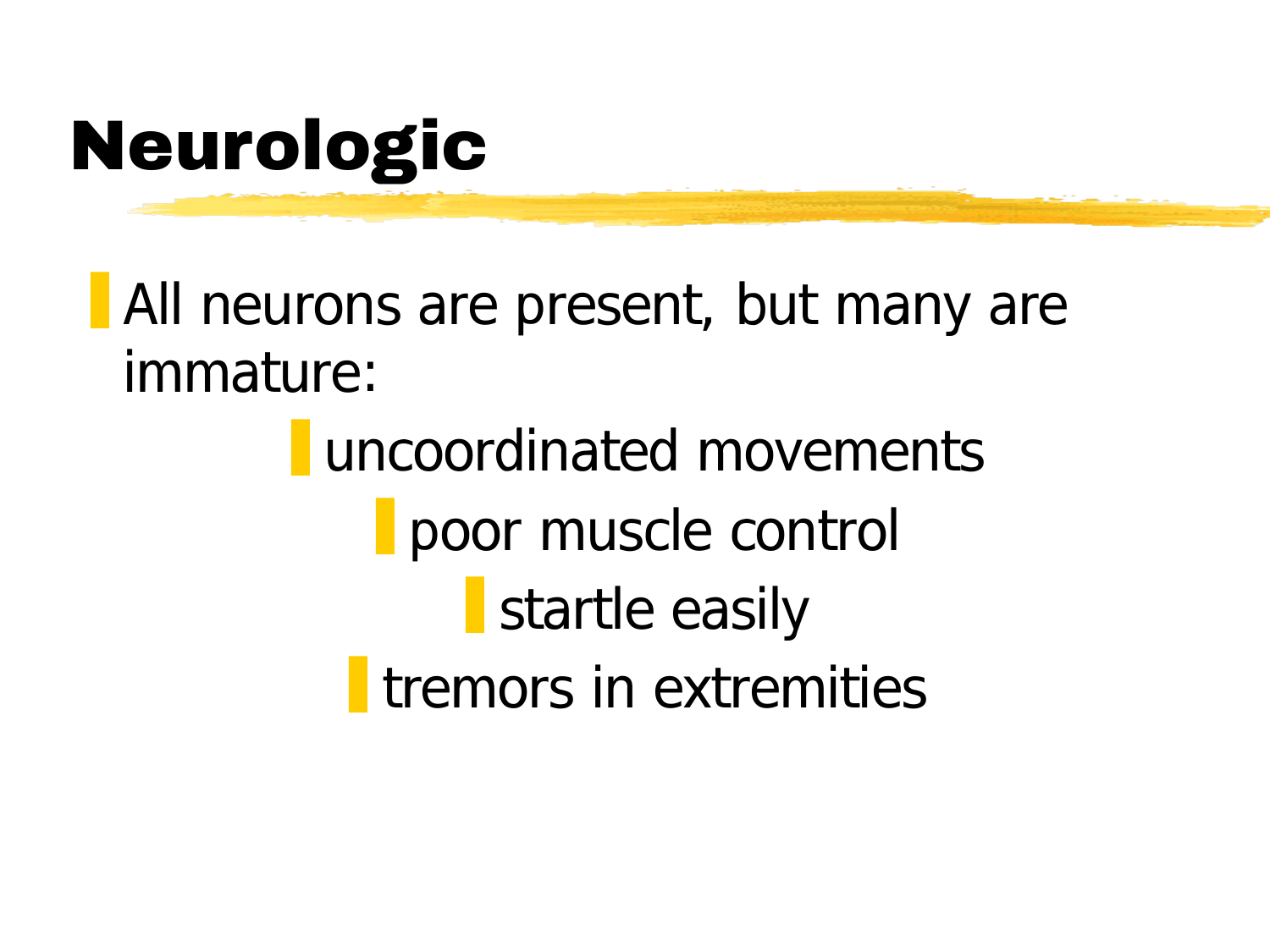

# Neurologic
All neurons are present, but many are immature:
uncoordinated movements
poor muscle control
startle easily
tremors in extremities